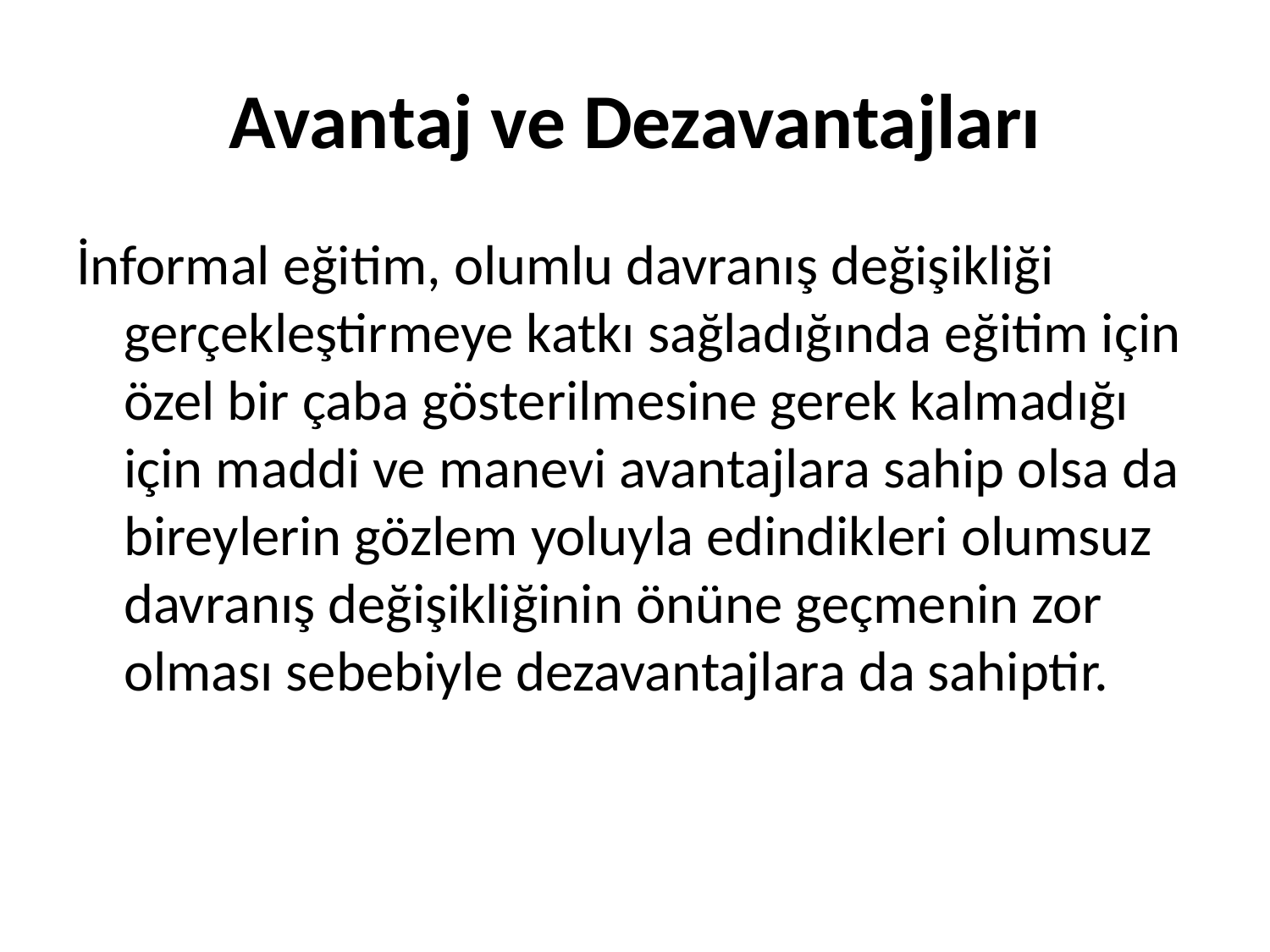

# Avantaj ve Dezavantajları
İnformal eğitim, olumlu davranış değişikliği gerçekleştirmeye katkı sağladığında eğitim için özel bir çaba gösterilmesine gerek kalmadığı için maddi ve manevi avantajlara sahip olsa da bireylerin gözlem yoluyla edindikleri olumsuz davranış değişikliğinin önüne geçmenin zor olması sebebiyle dezavantajlara da sahiptir.